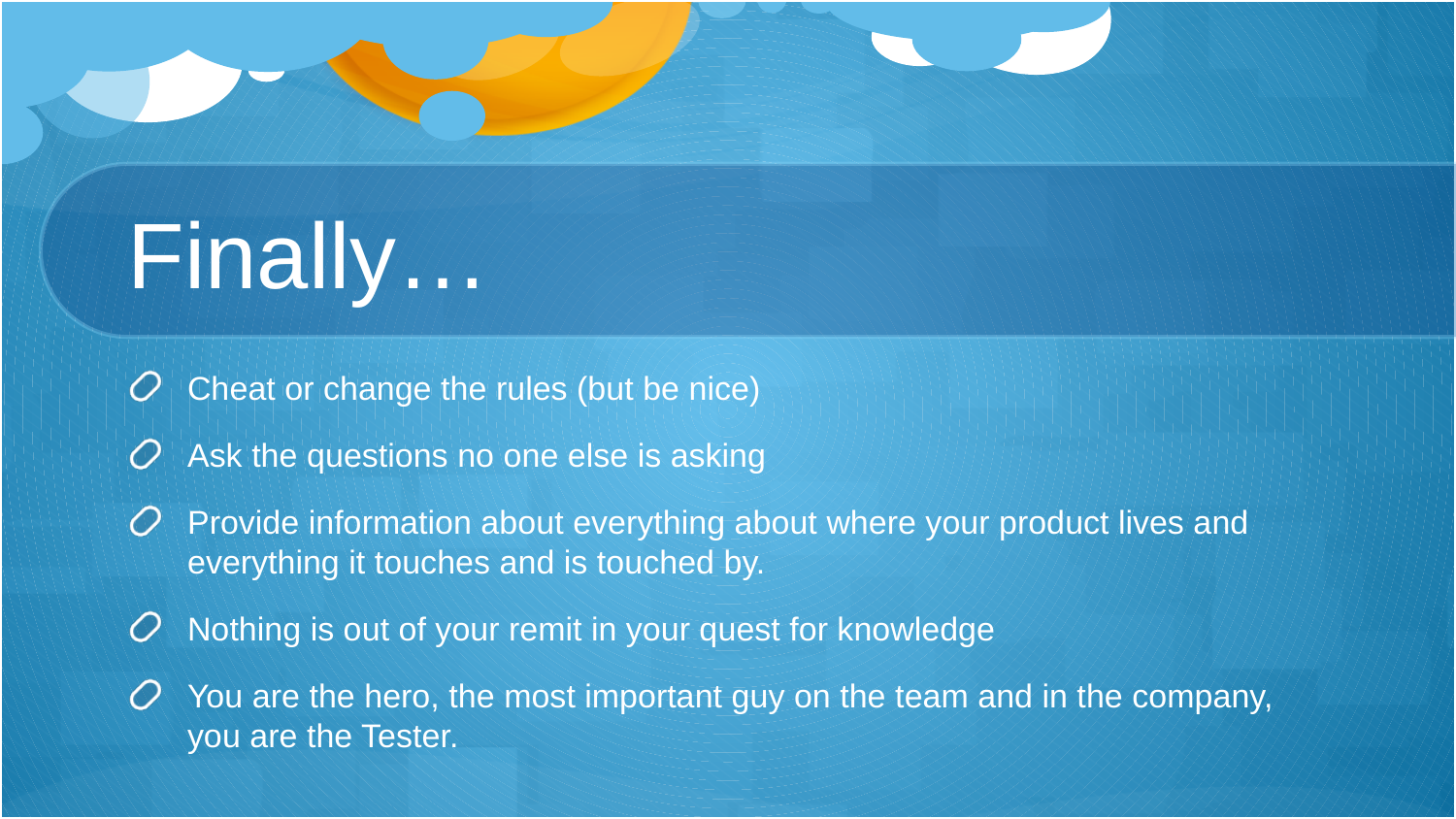

# Finally…
Cheat or change the rules (but be nice)
Ask the questions no one else is asking
Provide information about everything about where your product lives and everything it touches and is touched by.
Nothing is out of your remit in your quest for knowledge
You are the hero, the most important guy on the team and in the company, you are the Tester.